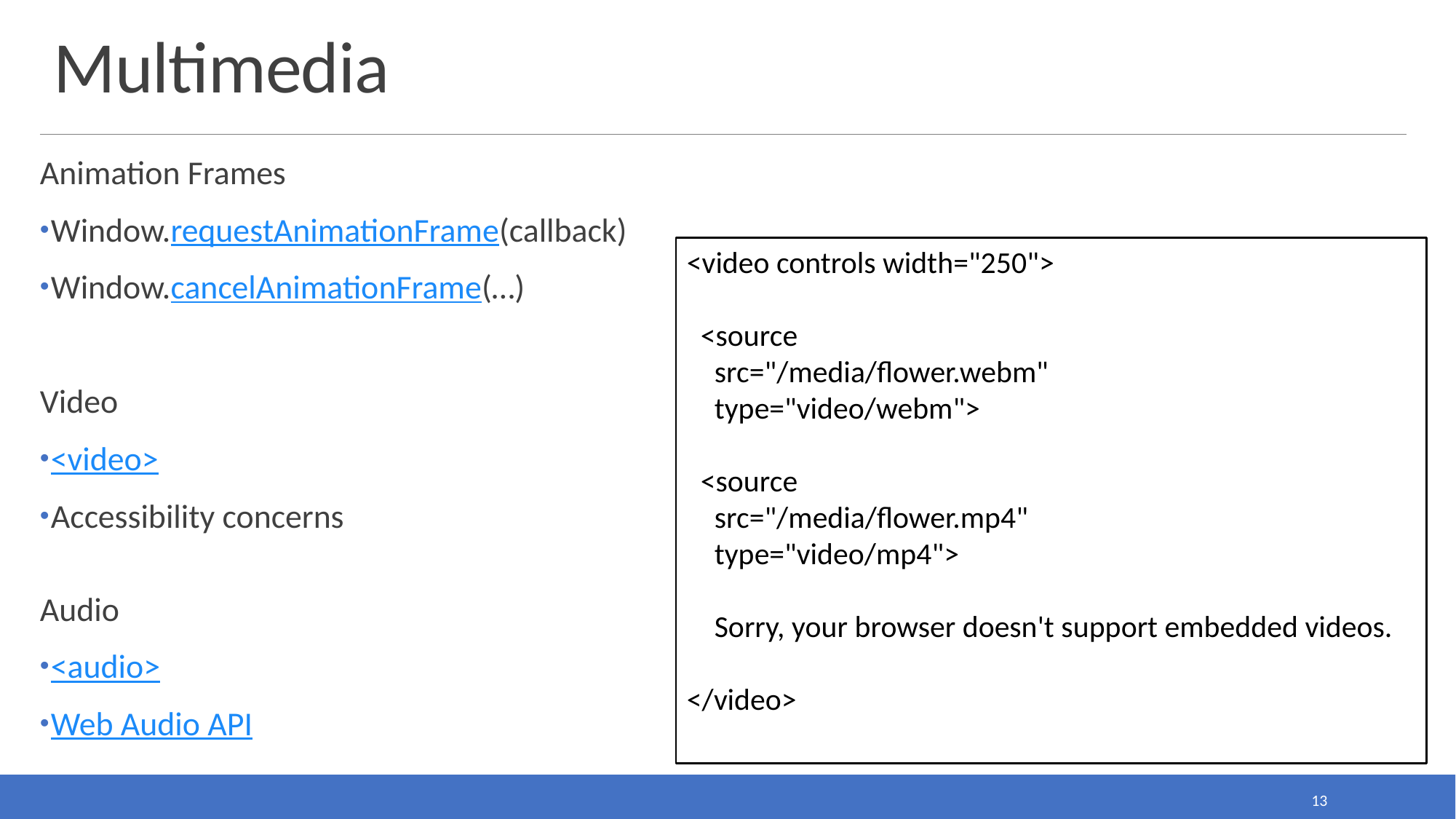

# Multimedia
Animation Frames
Window.requestAnimationFrame(callback)
Window.cancelAnimationFrame(…)

Video
<video>
Accessibility concerns
Audio
<audio>
Web Audio API
<video controls width="250">

  <source
    src="/media/flower.webm"
    type="video/webm">

  <source
    src="/media/flower.mp4"
    type="video/mp4">

    Sorry, your browser doesn't support embedded videos.

</video>
13